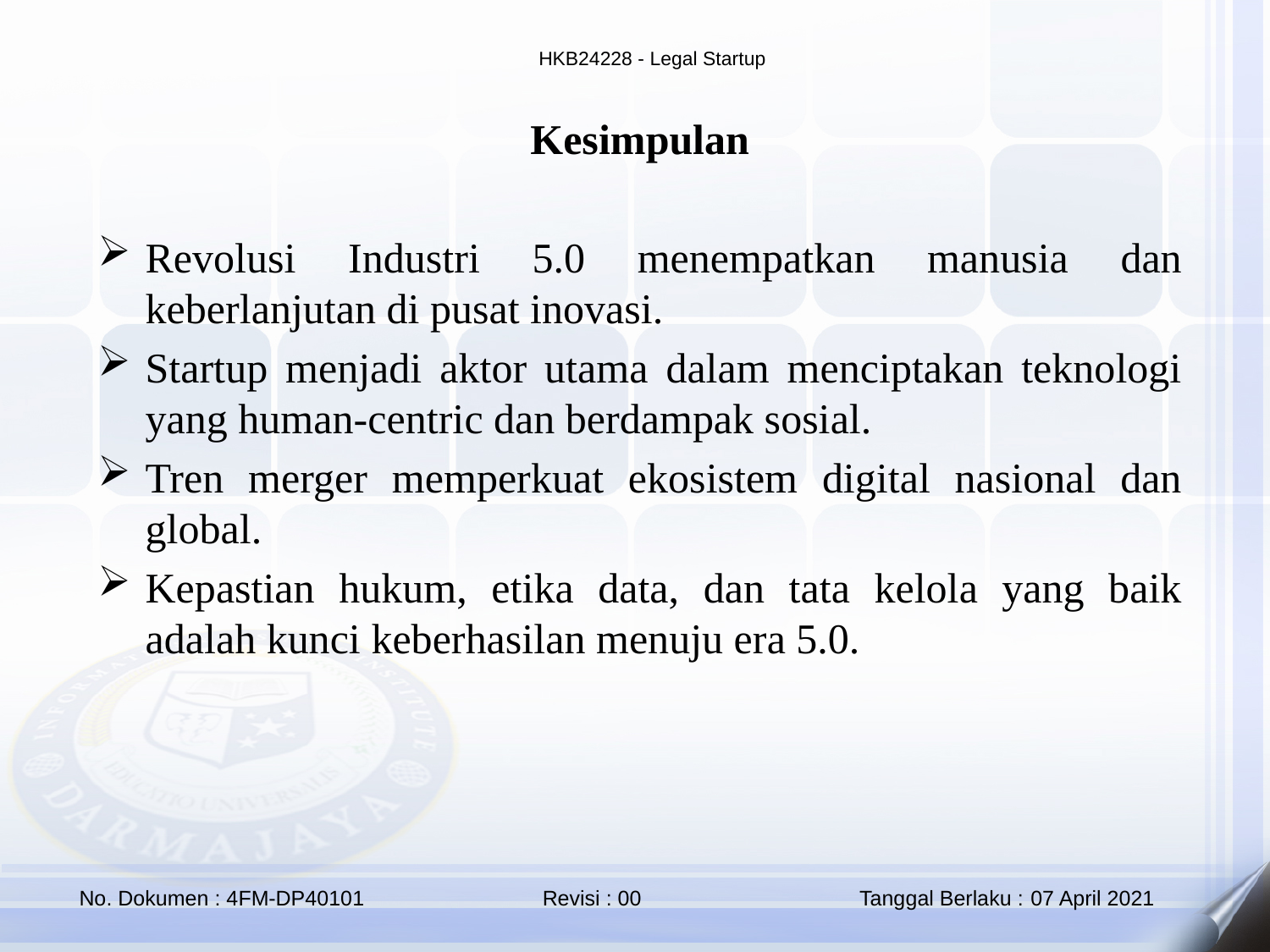

Kesimpulan

Revolusi Industri 5.0 menempatkan manusia dan keberlanjutan di pusat inovasi.
Startup menjadi aktor utama dalam menciptakan teknologi yang human-centric dan berdampak sosial.
Tren merger memperkuat ekosistem digital nasional dan global.
Kepastian hukum, etika data, dan tata kelola yang baik adalah kunci keberhasilan menuju era 5.0.